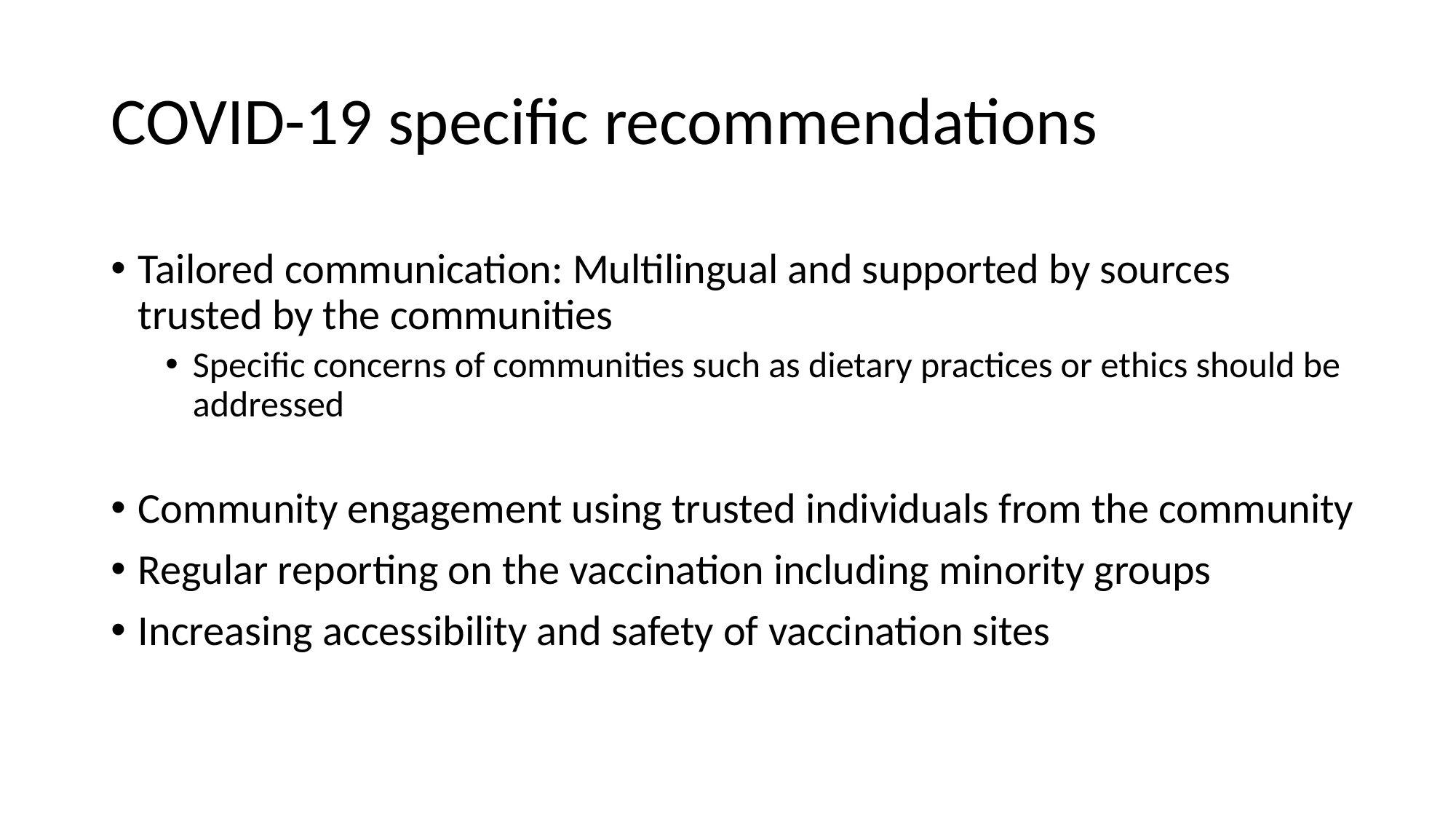

# COVID-19 specific recommendations
Tailored communication: Multilingual and supported by sources trusted by the communities
Specific concerns of communities such as dietary practices or ethics should be addressed

Community engagement using trusted individuals from the community
Regular reporting on the vaccination including minority groups
Increasing accessibility and safety of vaccination sites